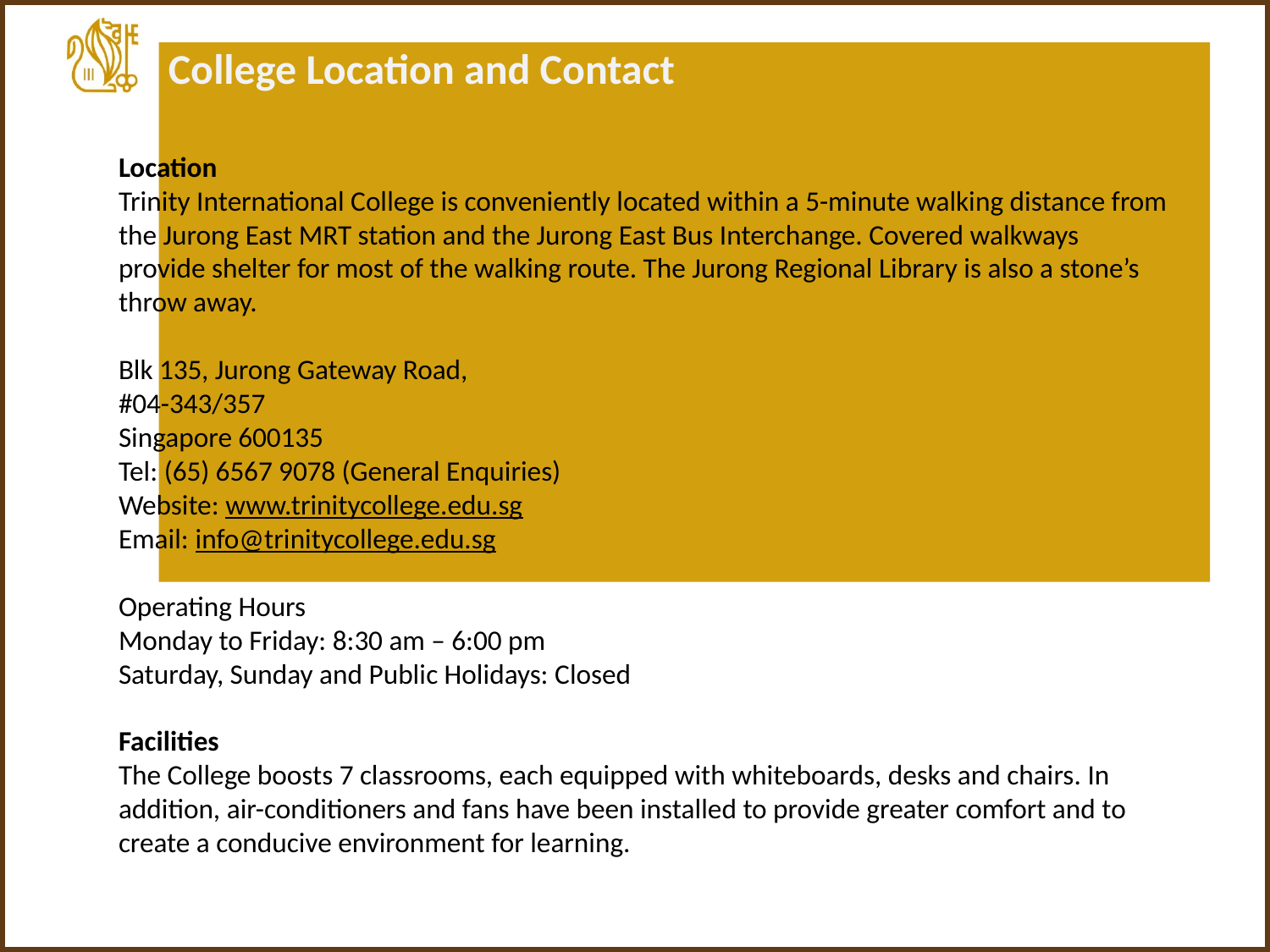

College Location and Contact
Location
Trinity International College is conveniently located within a 5-minute walking distance from the Jurong East MRT station and the Jurong East Bus Interchange. Covered walkways provide shelter for most of the walking route. The Jurong Regional Library is also a stone’s throw away.

Blk 135, Jurong Gateway Road,
#04-343/357
Singapore 600135
Tel: (65) 6567 9078 (General Enquiries)
Website: www.trinitycollege.edu.sg
Email: info@trinitycollege.edu.sg
Operating Hours
Monday to Friday: 8:30 am – 6:00 pm
Saturday, Sunday and Public Holidays: Closed

Facilities
The College boosts 7 classrooms, each equipped with whiteboards, desks and chairs. In addition, air-conditioners and fans have been installed to provide greater comfort and to create a conducive environment for learning.